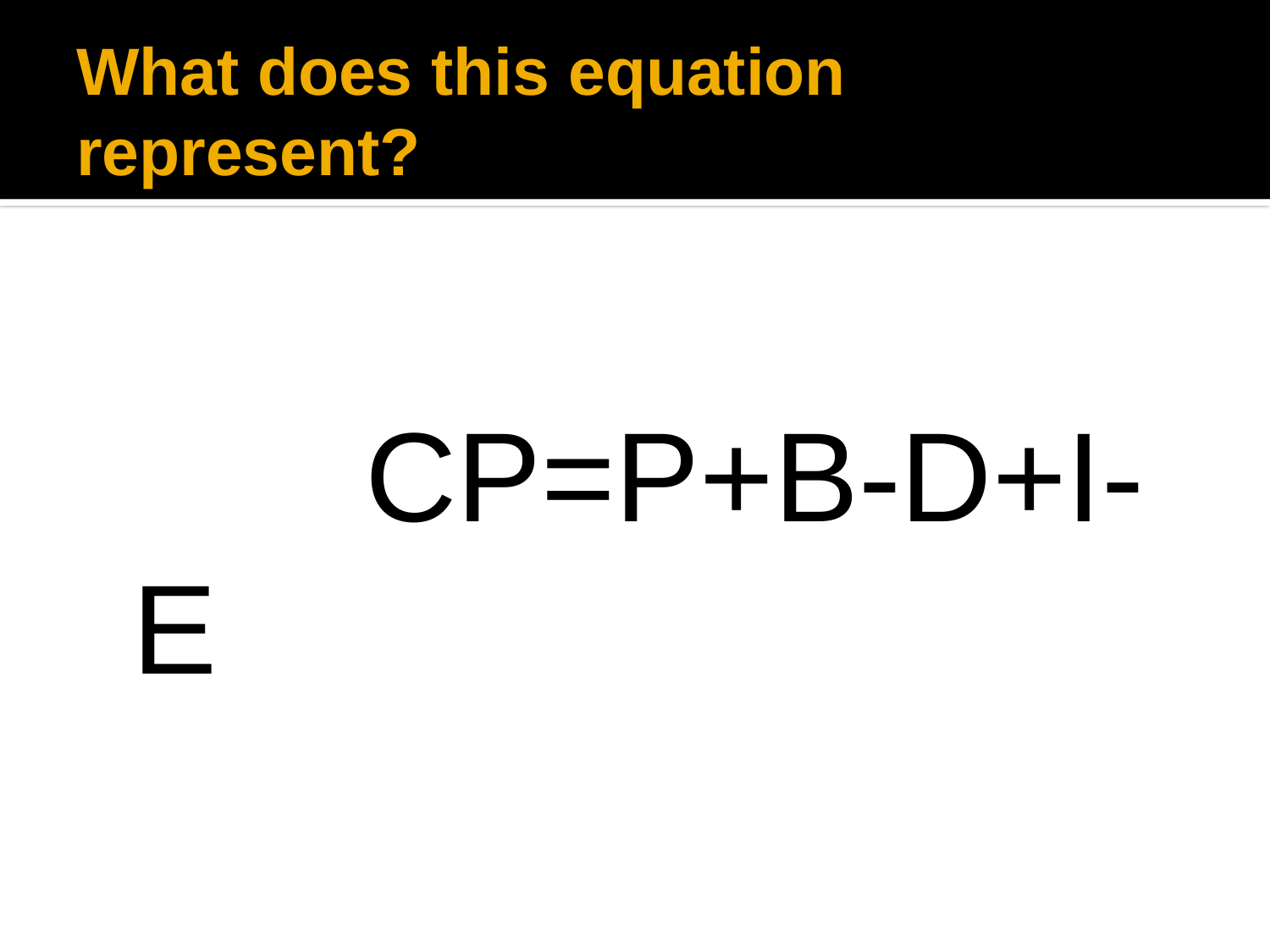

# What does this equation represent?

		   CP=P+B-D+I-E